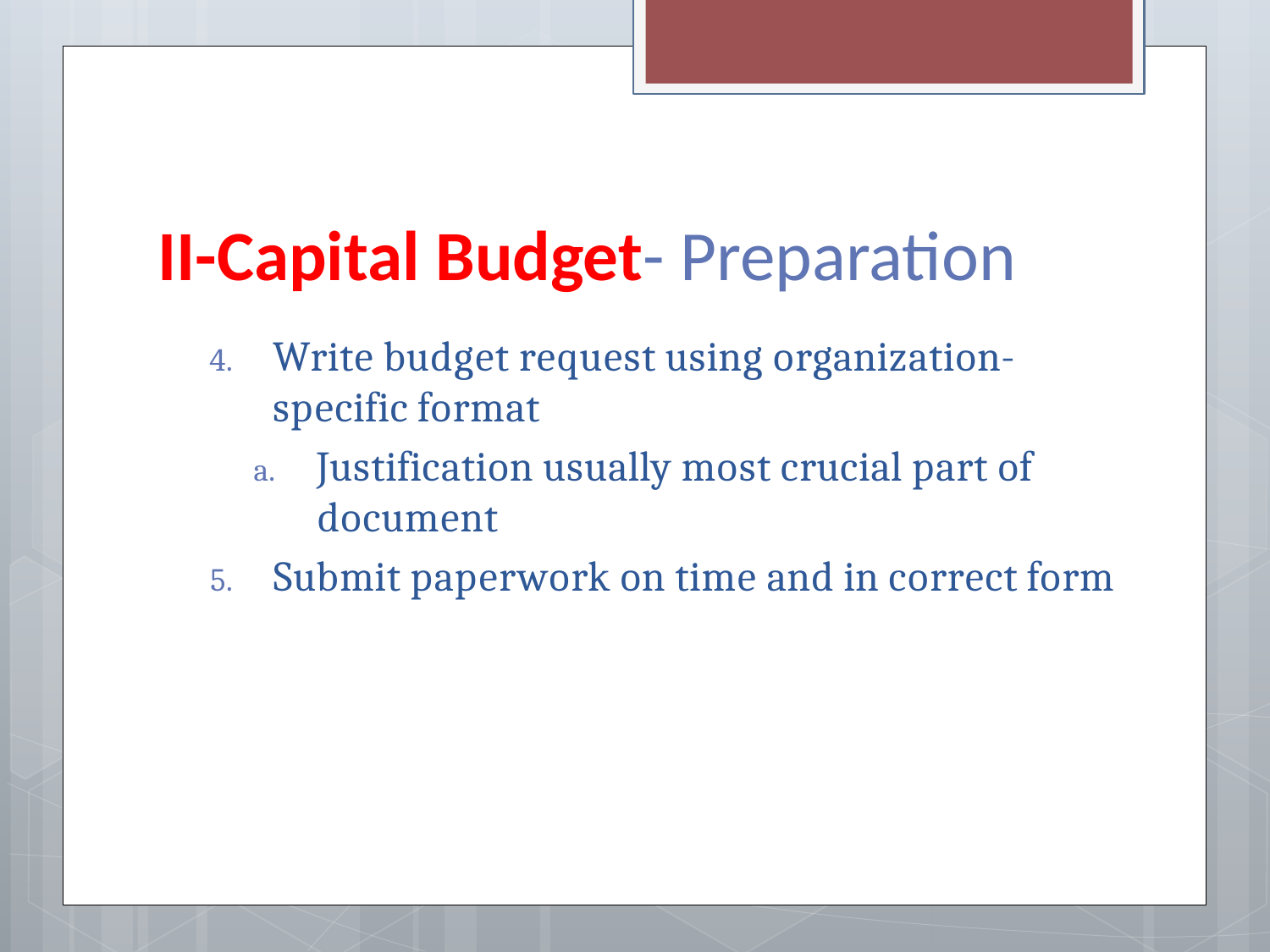

# II-Capital Budget- Preparation

Write budget request using organization-specific format
Justification usually most crucial part of document
Submit paperwork on time and in correct form